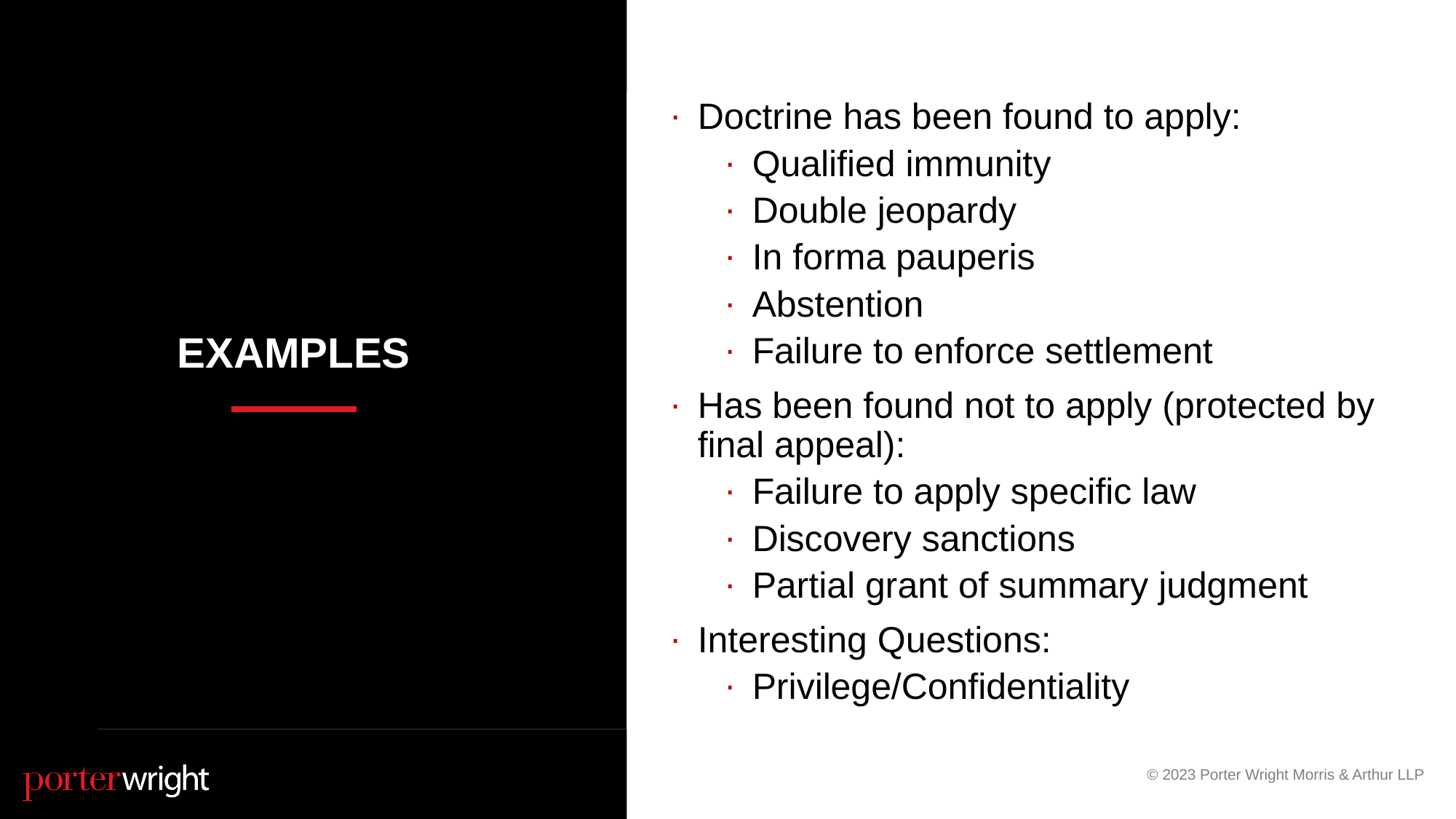

16
Doctrine has been found to apply:
Qualified immunity
Double jeopardy
In forma pauperis
Abstention
Failure to enforce settlement
Has been found not to apply (protected by final appeal):
Failure to apply specific law
Discovery sanctions
Partial grant of summary judgment
Interesting Questions:
Privilege/Confidentiality
# Examples